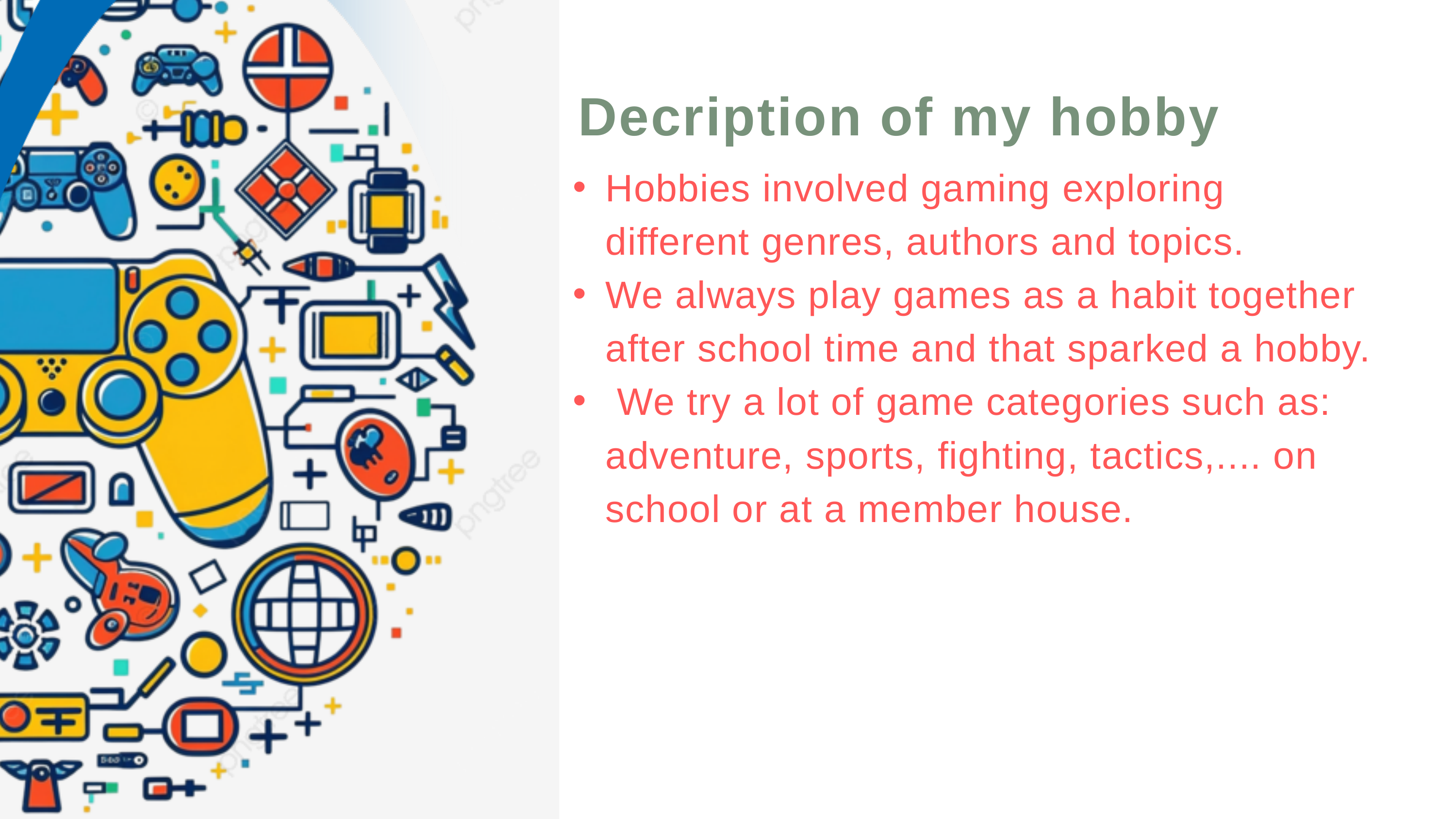

Decription of my hobby

Hobbies involved gaming exploring different genres, authors and topics.
We always play games as a habit together after school time and that sparked a hobby.
 We try a lot of game categories such as: adventure, sports, fighting, tactics,.... on school or at a member house.